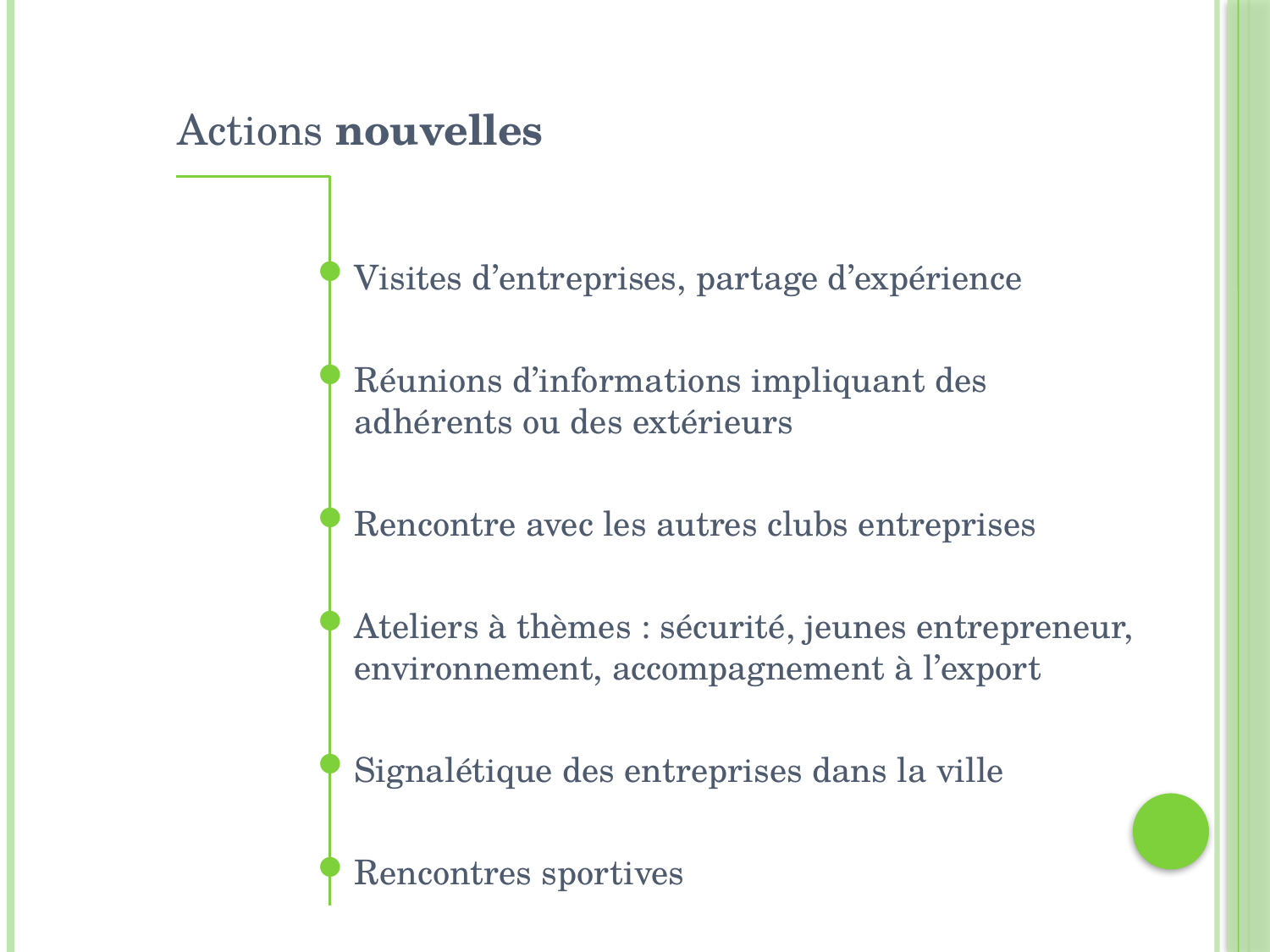

Actions nouvelles
Visites d’entreprises, partage d’expérience

Réunions d’informations impliquant des adhérents ou des extérieurs

Rencontre avec les autres clubs entreprises

Ateliers à thèmes : sécurité, jeunes entrepreneur, environnement, accompagnement à l’export

Signalétique des entreprises dans la ville

Rencontres sportives